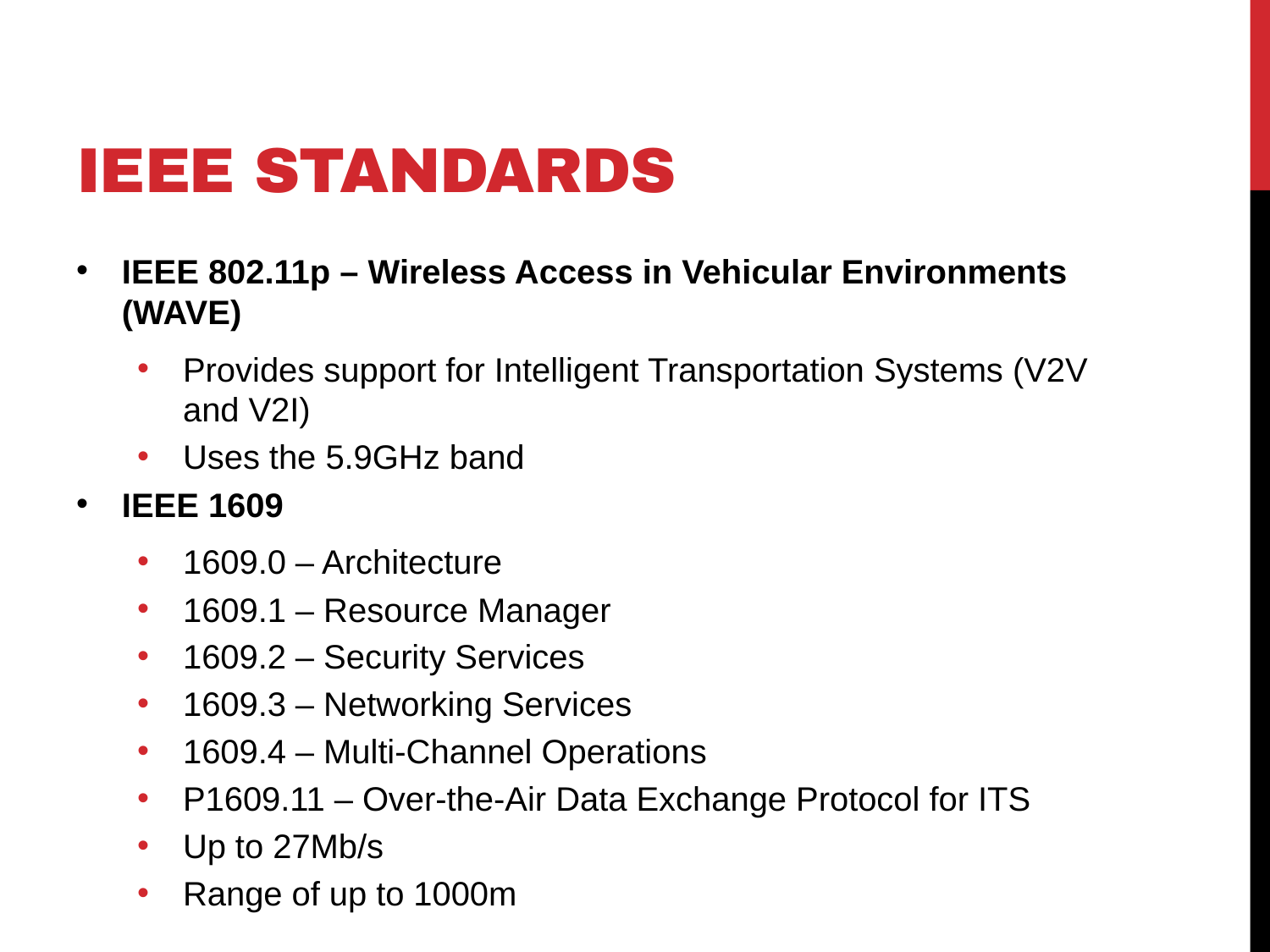

# IEEE Standards
IEEE 802.11p – Wireless Access in Vehicular Environments (WAVE)
Provides support for Intelligent Transportation Systems (V2V and V2I)
Uses the 5.9GHz band
IEEE 1609
1609.0 – Architecture
1609.1 – Resource Manager
1609.2 – Security Services
1609.3 – Networking Services
1609.4 – Multi-Channel Operations
P1609.11 – Over-the-Air Data Exchange Protocol for ITS
Up to 27Mb/s
Range of up to 1000m